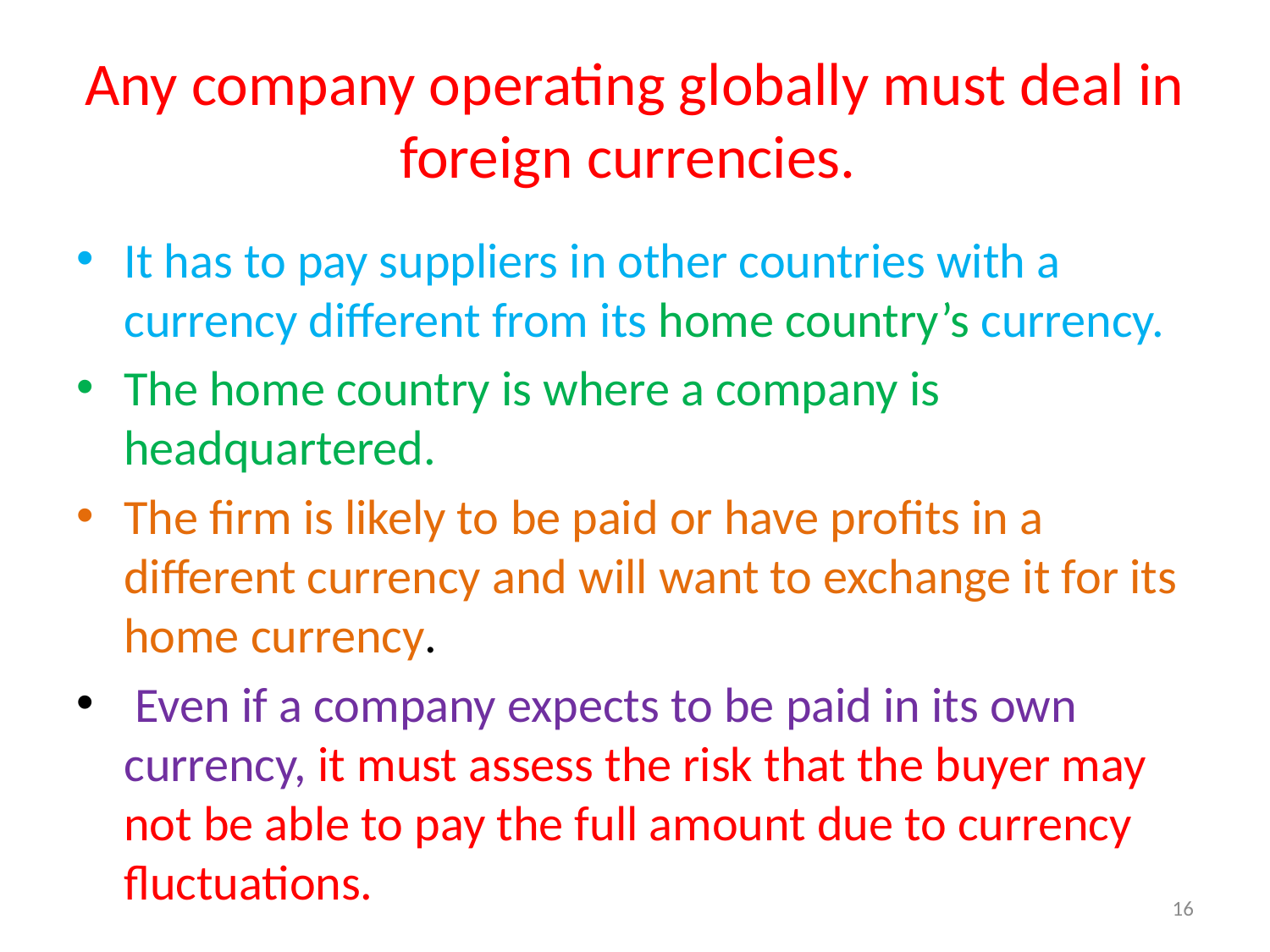

# Any company operating globally must deal in foreign currencies.
It has to pay suppliers in other countries with a currency different from its home country’s currency.
The home country is where a company is headquartered.
The firm is likely to be paid or have profits in a different currency and will want to exchange it for its home currency.
 Even if a company expects to be paid in its own currency, it must assess the risk that the buyer may not be able to pay the full amount due to currency fluctuations.
16